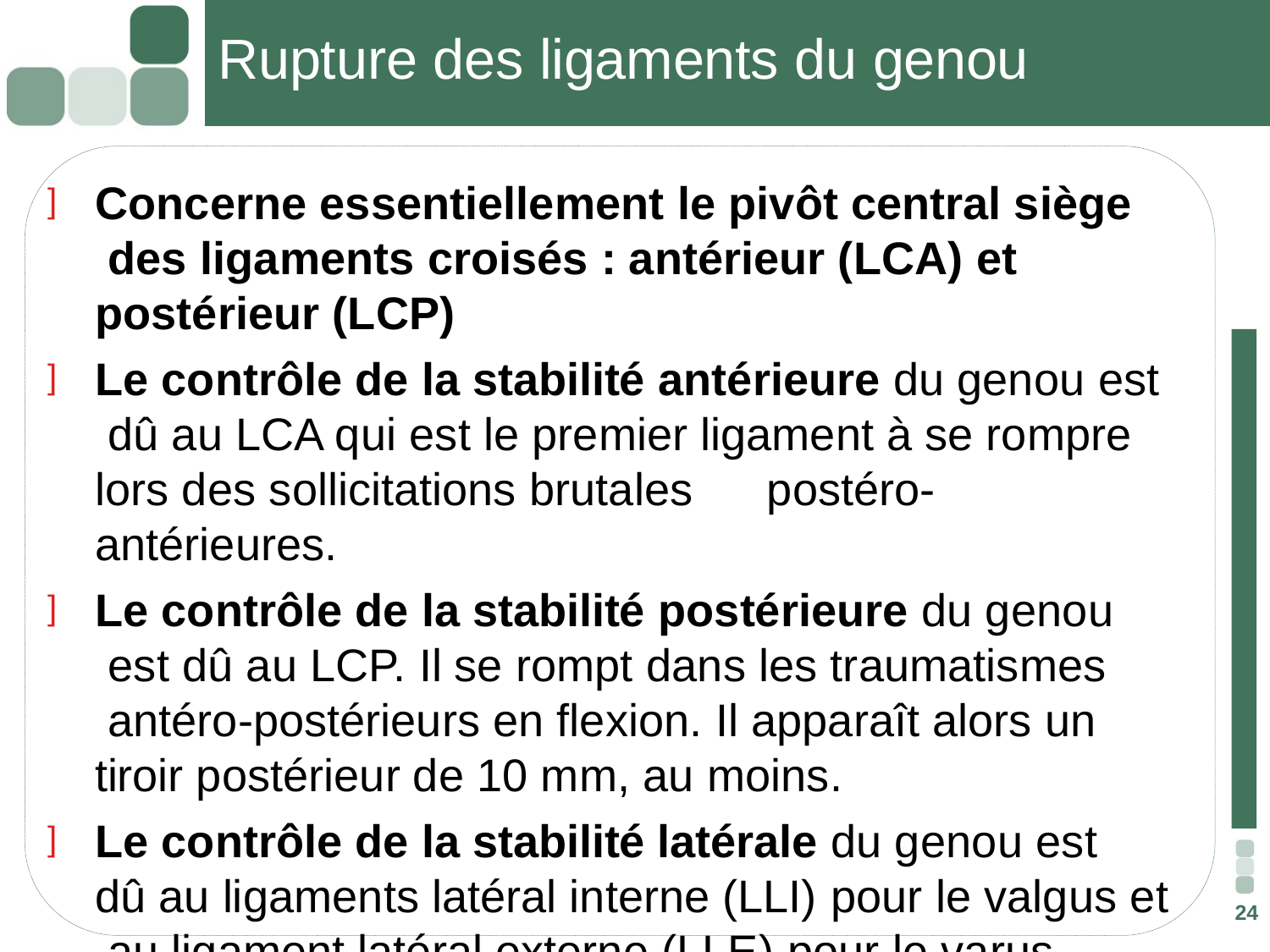

# Rupture des ligaments du genou
Concerne essentiellement le pivôt central siège  des ligaments croisés : antérieur (LCA) et  postérieur (LCP)
Le contrôle de la stabilité antérieure du genou est  dû au LCA qui est le premier ligament à se rompre  lors des sollicitations brutales	postéro-antérieures.
Le contrôle de la stabilité postérieure du genou  est dû au LCP. Il se rompt dans les traumatismes  antéro-postérieurs en flexion. Il apparaît alors un  tiroir postérieur de 10 mm, au moins.
Le contrôle de la stabilité latérale du genou est  dû au ligaments latéral interne (LLI) pour le valgus et  au ligament latéral externe (LLE) pour le varus.

24